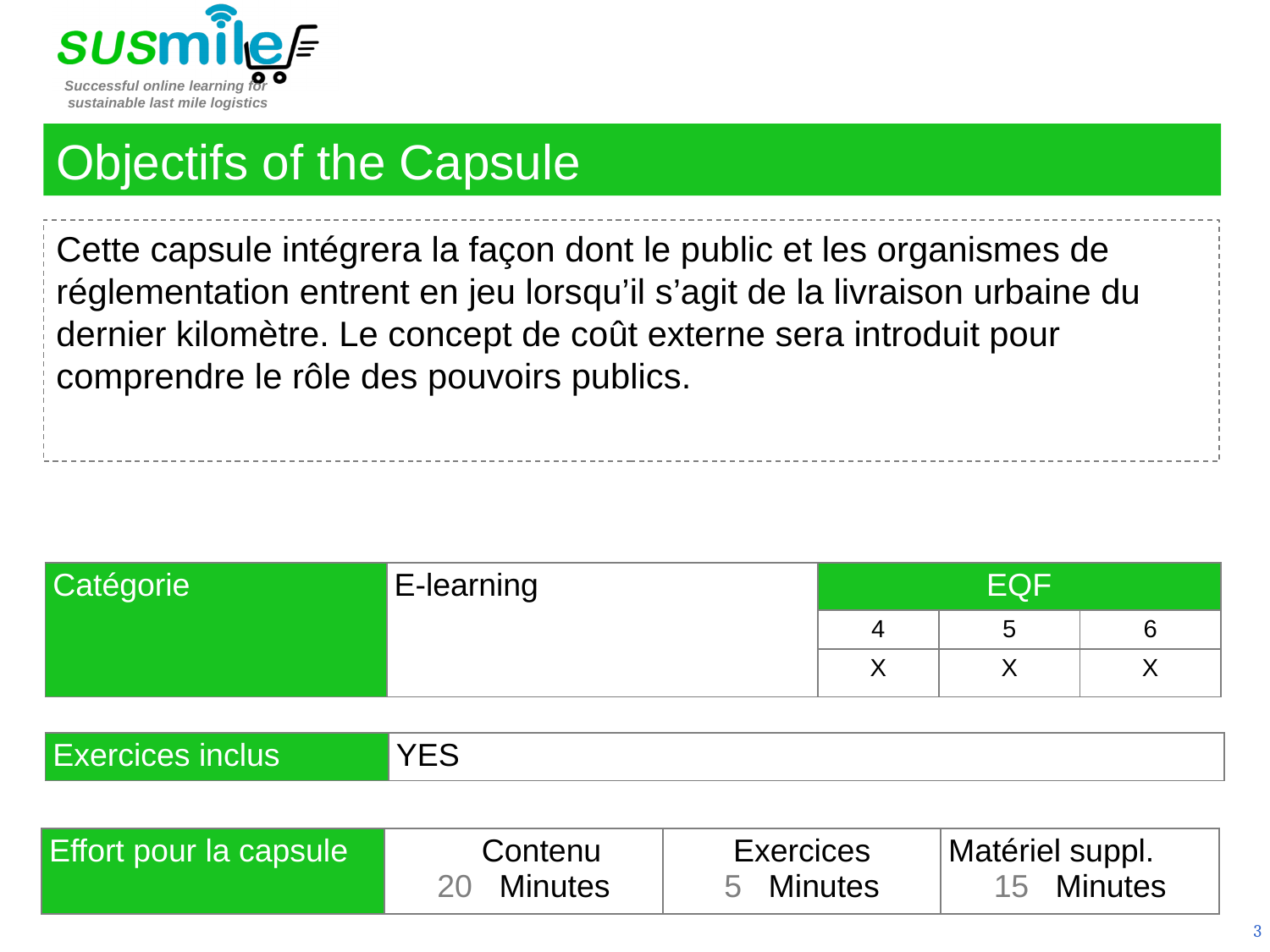

Objectifs of the Capsule
Cette capsule intégrera la façon dont le public et les organismes de réglementation entrent en jeu lorsqu’il s’agit de la livraison urbaine du dernier kilomètre. Le concept de coût externe sera introduit pour comprendre le rôle des pouvoirs publics.
| Catégorie | E-learning | EQF |  |  |
| --- | --- | --- | --- | --- |
|  |  | 4 | 5 | 6 |
|  |  | X | X | X |
| Exercices inclus | YES |
| --- | --- |
| Effort pour la capsule | Contenu 20   Minutes | Exercices 5   Minutes | Matériel suppl. 15   Minutes |
| --- | --- | --- | --- |
3